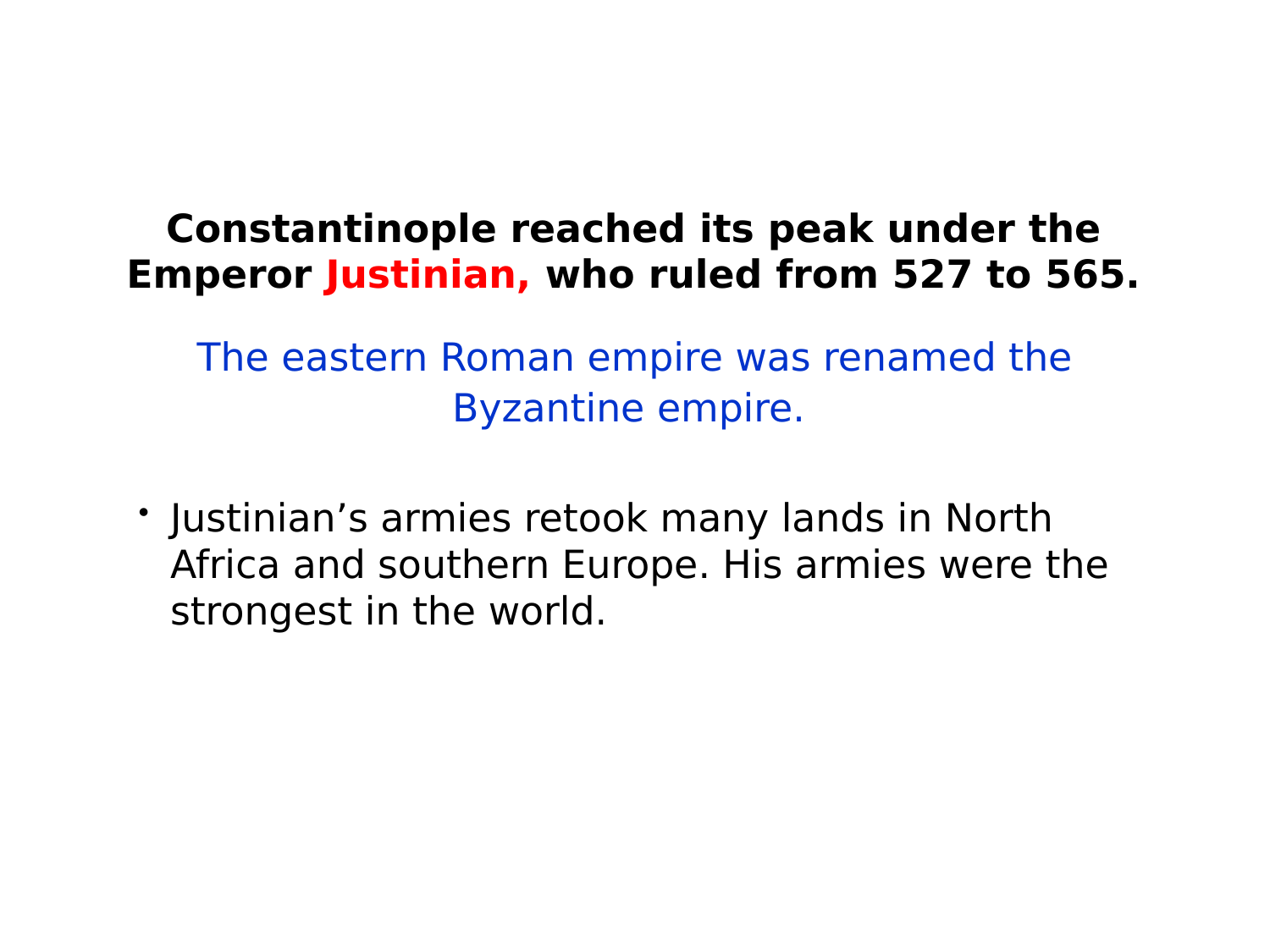

Constantinople reached its peak under the Emperor Justinian, who ruled from 527 to 565.
The eastern Roman empire was renamed the Byzantine empire.
Justinian’s armies retook many lands in North Africa and southern Europe. His armies were the strongest in the world.